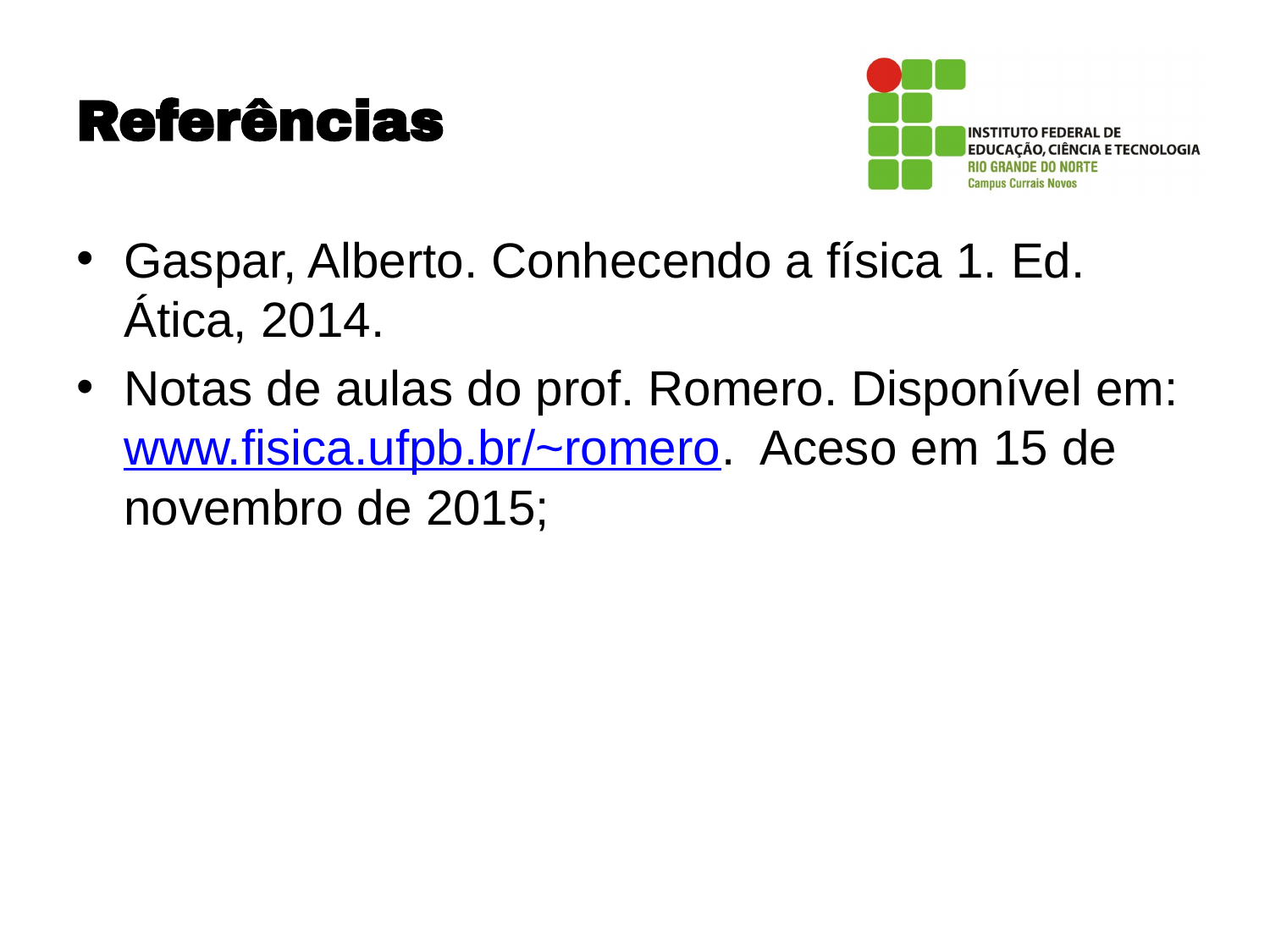

# Referências
Gaspar, Alberto. Conhecendo a física 1. Ed. Ática, 2014.
Notas de aulas do prof. Romero. Disponível em: www.fisica.ufpb.br/~romero.  Aceso em 15 de novembro de 2015;